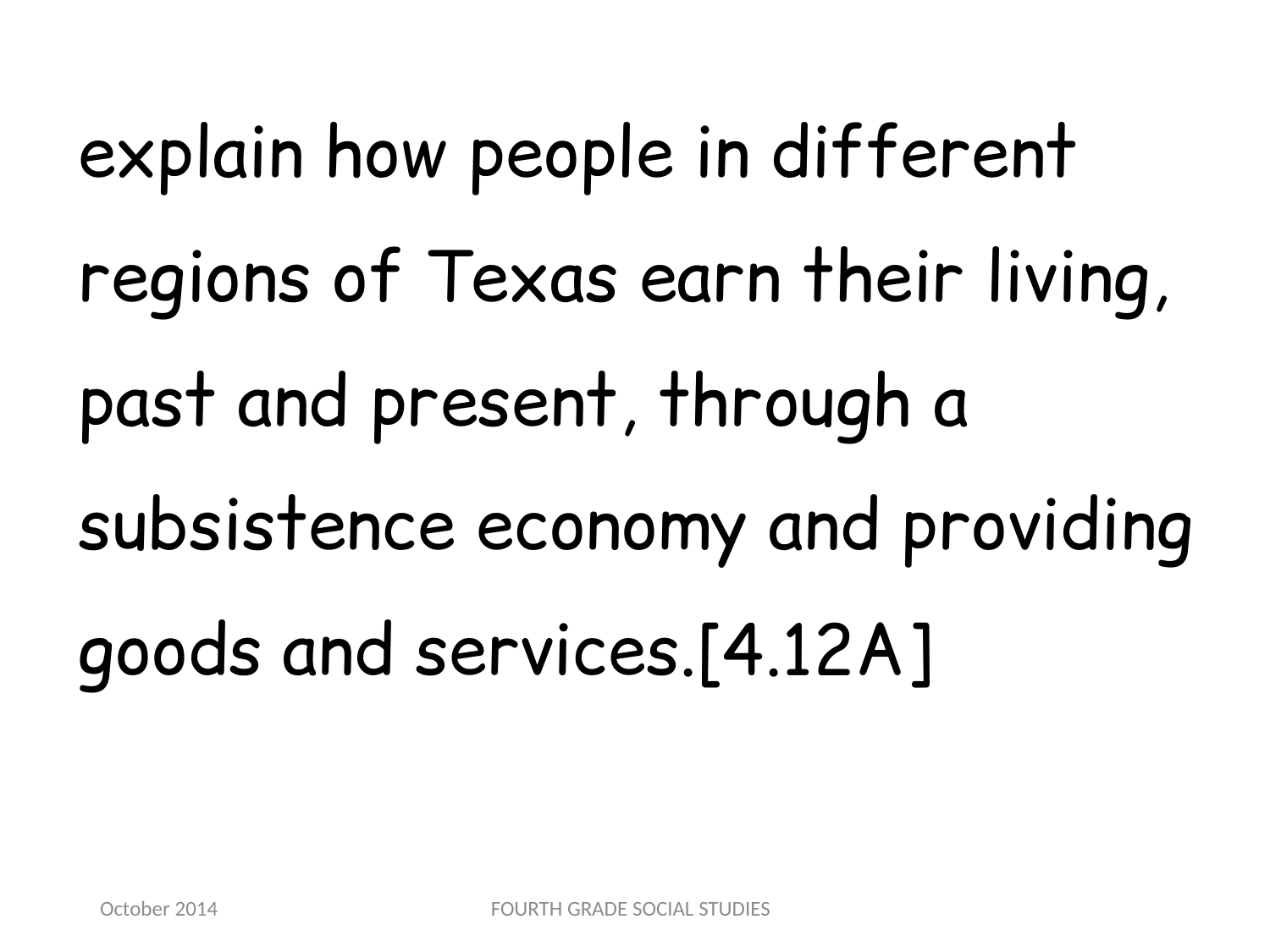

explain how people in different regions of Texas earn their living, past and present, through a subsistence economy and providing goods and services.[4.12A]
October 2014
FOURTH GRADE SOCIAL STUDIES